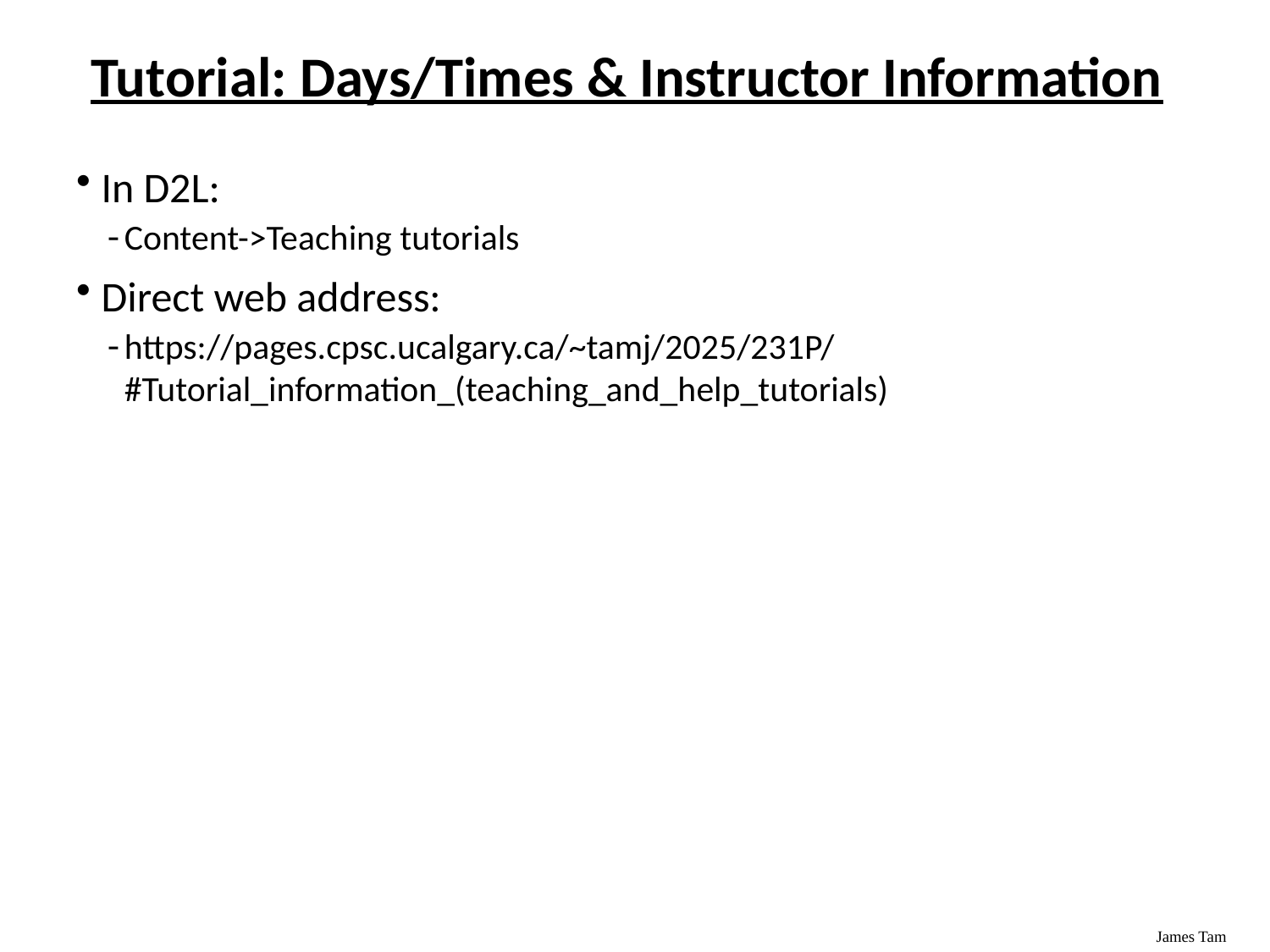

# Tutorial: Days/Times & Instructor Information
In D2L:
Content->Teaching tutorials
Direct web address:
https://pages.cpsc.ucalgary.ca/~tamj/2025/231P/#Tutorial_information_(teaching_and_help_tutorials)